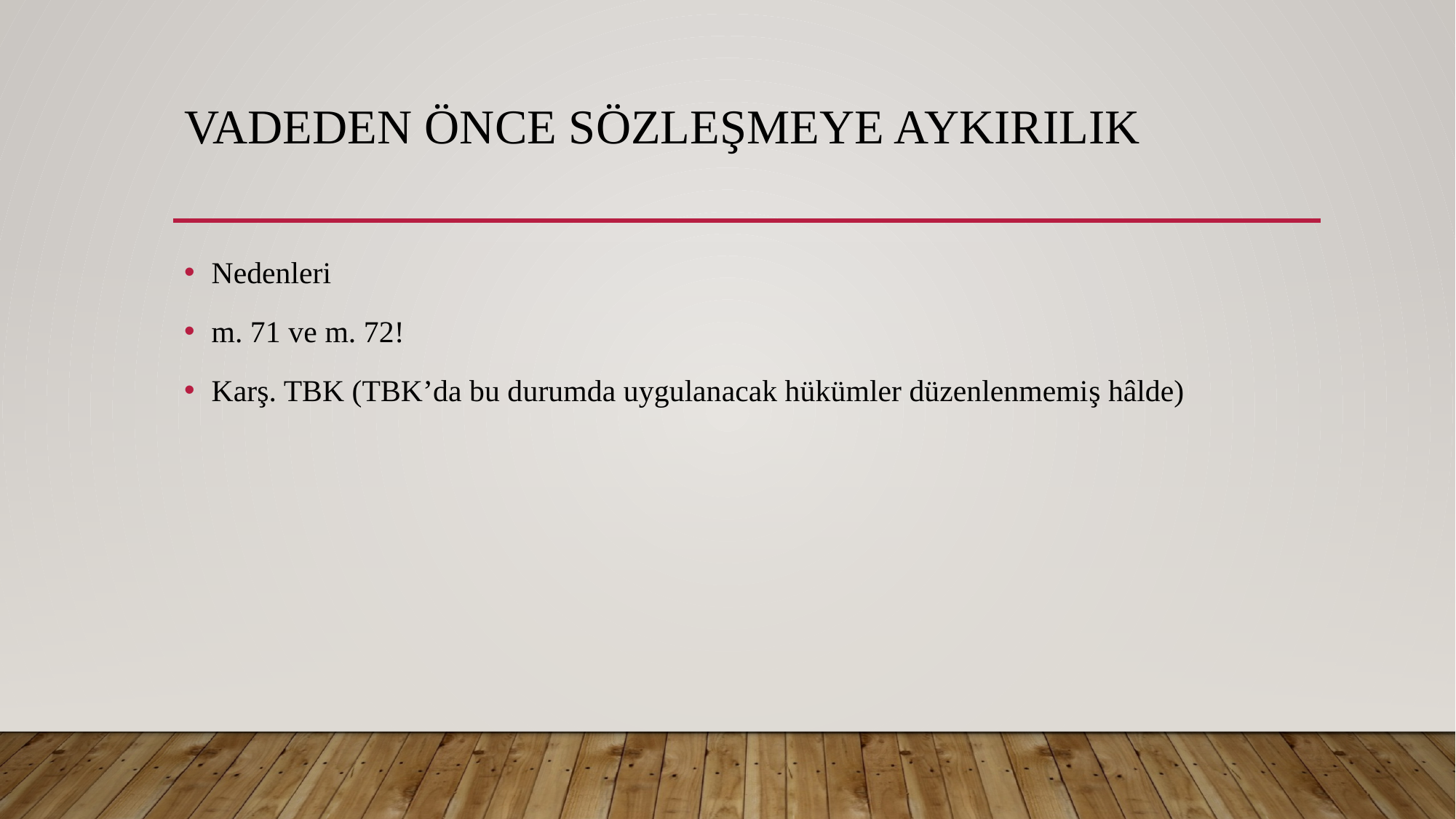

# Vadeden Önce Sözleşmeye Aykırılık
Nedenleri
m. 71 ve m. 72!
Karş. TBK (TBK’da bu durumda uygulanacak hükümler düzenlenmemiş hâlde)